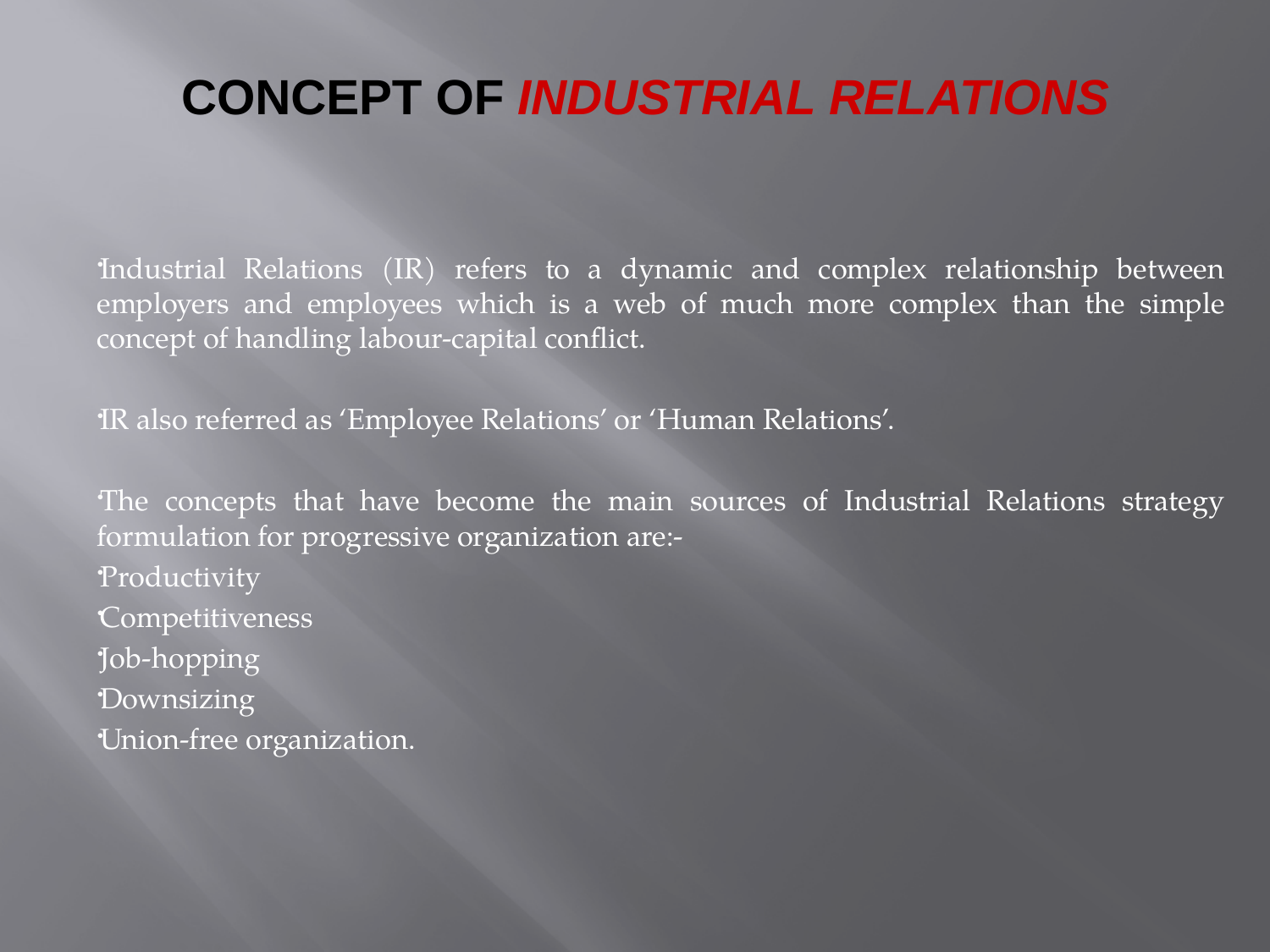

# CONCEPT OF INDUSTRIAL RELATIONS
Industrial Relations (IR) refers to a dynamic and complex relationship between employers and employees which is a web of much more complex than the simple concept of handling labour-capital conflict.

IR also referred as ‘Employee Relations’ or ‘Human Relations’.

The concepts that have become the main sources of Industrial Relations strategy formulation for progressive organization are:-
Productivity
Competitiveness
Job-hopping
Downsizing
Union-free organization.